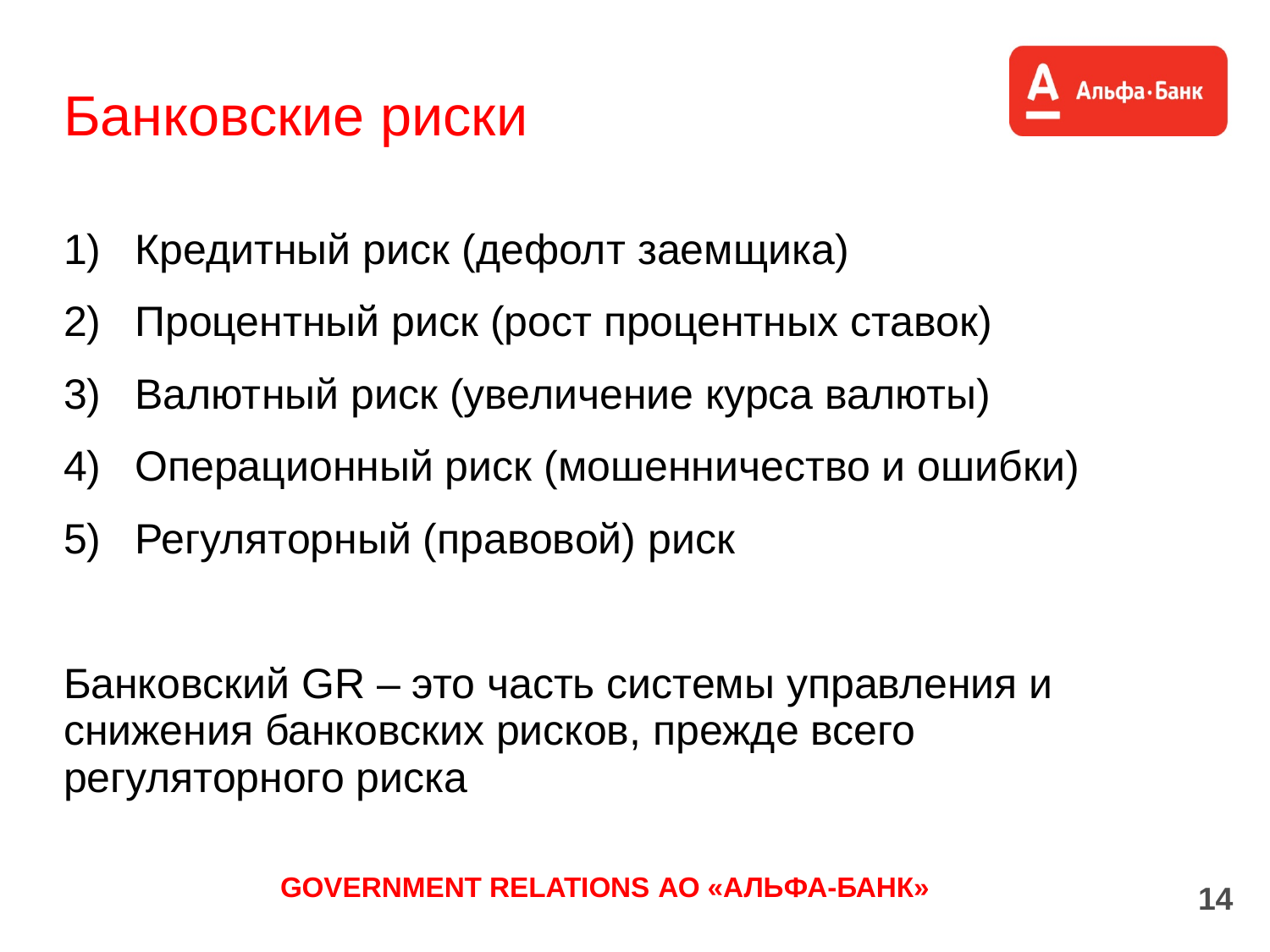

# Банковские риски
Кредитный риск (дефолт заемщика)
Процентный риск (рост процентных ставок)
Валютный риск (увеличение курса валюты)
Операционный риск (мошенничество и ошибки)
Регуляторный (правовой) риск

Банковский GR – это часть системы управления и снижения банковских рисков, прежде всего регуляторного риска

GOVERNMENT RELATIONS АО «АЛЬФА-БАНК»
14